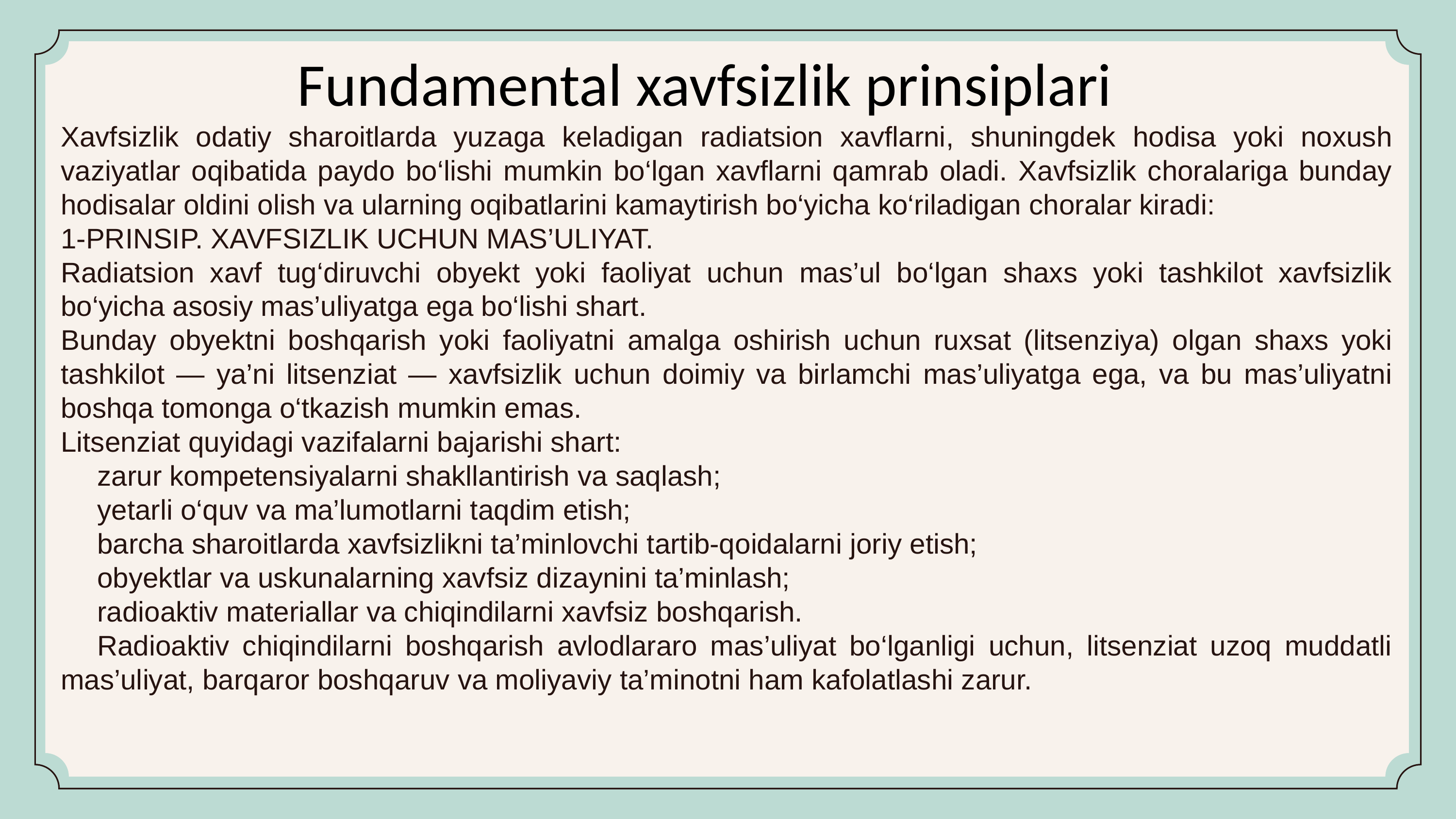

Fundamental xavfsizlik prinsiplari
Xavfsizlik odatiy sharoitlarda yuzaga keladigan radiatsion xavflarni, shuningdek hodisa yoki noxush vaziyatlar oqibatida paydo bo‘lishi mumkin bo‘lgan xavflarni qamrab oladi. Xavfsizlik choralariga bunday hodisalar oldini olish va ularning oqibatlarini kamaytirish bo‘yicha ko‘riladigan choralar kiradi:
1-PRINSIP. XAVFSIZLIK UCHUN MAS’ULIYAT.
Radiatsion xavf tug‘diruvchi obyekt yoki faoliyat uchun mas’ul bo‘lgan shaxs yoki tashkilot xavfsizlik bo‘yicha asosiy mas’uliyatga ega bo‘lishi shart.
Bunday obyektni boshqarish yoki faoliyatni amalga oshirish uchun ruxsat (litsenziya) olgan shaxs yoki tashkilot — ya’ni litsenziat — xavfsizlik uchun doimiy va birlamchi mas’uliyatga ega, va bu mas’uliyatni boshqa tomonga o‘tkazish mumkin emas.
Litsenziat quyidagi vazifalarni bajarishi shart:
zarur kompetensiyalarni shakllantirish va saqlash;
yetarli o‘quv va ma’lumotlarni taqdim etish;
barcha sharoitlarda xavfsizlikni ta’minlovchi tartib-qoidalarni joriy etish;
obyektlar va uskunalarning xavfsiz dizaynini ta’minlash;
radioaktiv materiallar va chiqindilarni xavfsiz boshqarish.
Radioaktiv chiqindilarni boshqarish avlodlararo mas’uliyat bo‘lganligi uchun, litsenziat uzoq muddatli mas’uliyat, barqaror boshqaruv va moliyaviy ta’minotni ham kafolatlashi zarur.